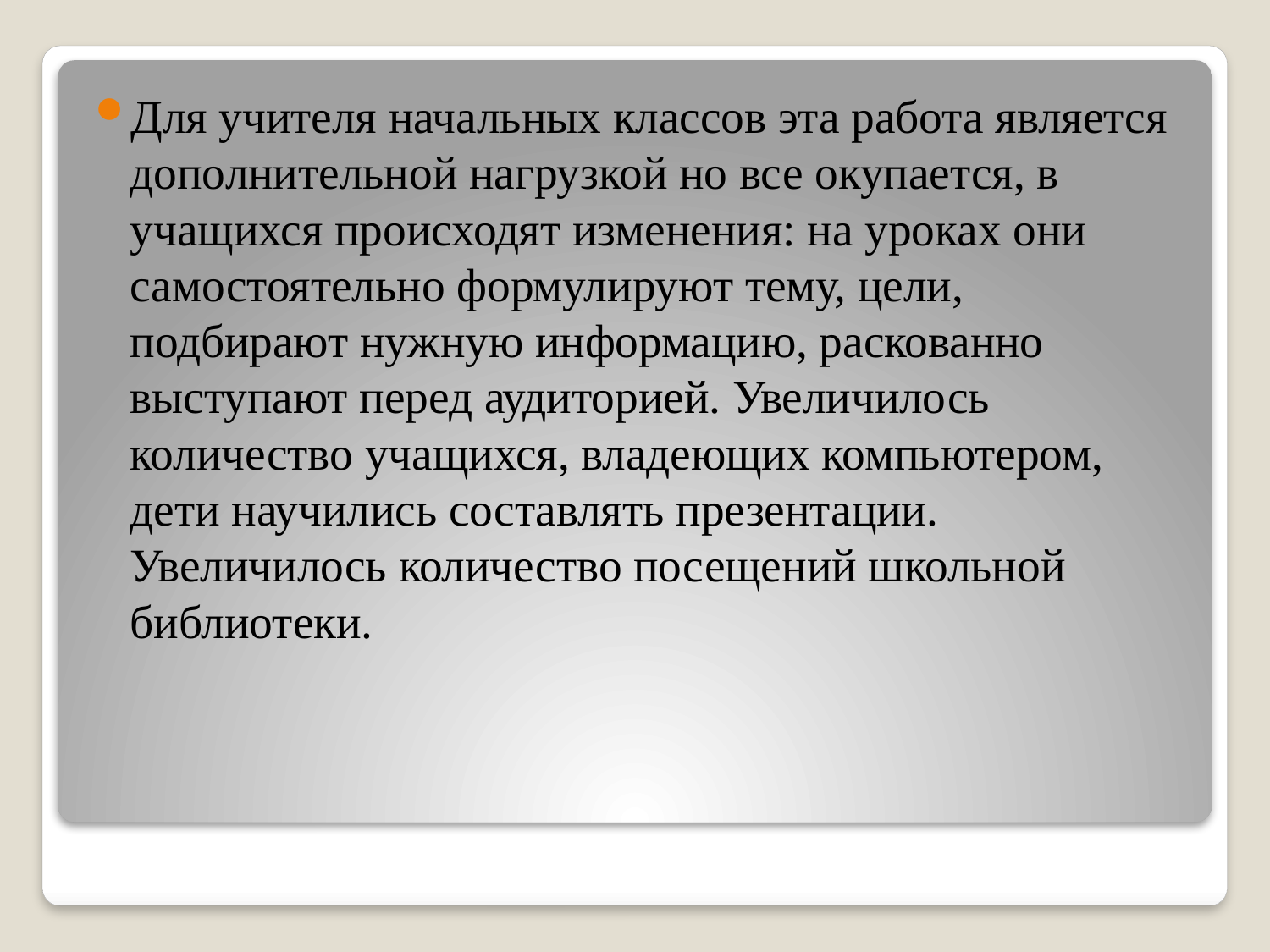

Для учителя начальных классов эта работа является дополнительной нагрузкой но все окупается, в учащихся происходят изменения: на уроках они самостоятельно формулируют тему, цели, подбирают нужную информацию, раскованно выступают перед аудиторией. Увеличилось количество учащихся, владеющих компьютером, дети научились составлять презентации. Увеличилось количество посещений школьной библиотеки.
#